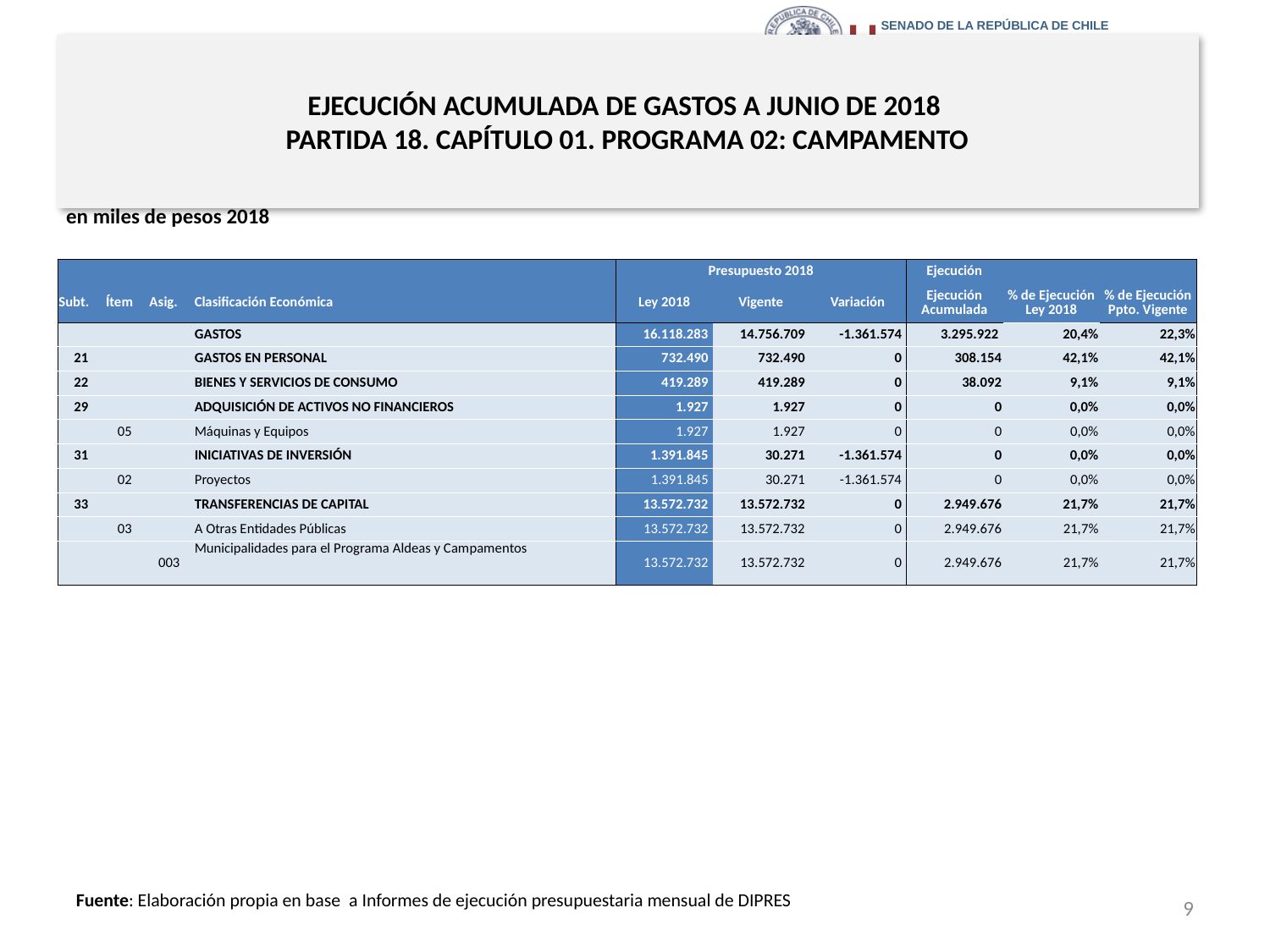

# EJECUCIÓN ACUMULADA DE GASTOS A JUNIO DE 2018 PARTIDA 18. CAPÍTULO 01. PROGRAMA 02: CAMPAMENTO
en miles de pesos 2018
|  |  |  |  | Presupuesto 2018 |  |  | Ejecución |  |  |
| --- | --- | --- | --- | --- | --- | --- | --- | --- | --- |
| Subt. | Ítem | Asig. | Clasificación Económica | Ley 2018 | Vigente | Variación | Ejecución Acumulada | % de Ejecución Ley 2018 | % de Ejecución Ppto. Vigente |
|  |  |  | GASTOS | 16.118.283 | 14.756.709 | -1.361.574 | 3.295.922 | 20,4% | 22,3% |
| 21 |  |  | GASTOS EN PERSONAL | 732.490 | 732.490 | 0 | 308.154 | 42,1% | 42,1% |
| 22 |  |  | BIENES Y SERVICIOS DE CONSUMO | 419.289 | 419.289 | 0 | 38.092 | 9,1% | 9,1% |
| 29 |  |  | ADQUISICIÓN DE ACTIVOS NO FINANCIEROS | 1.927 | 1.927 | 0 | 0 | 0,0% | 0,0% |
|  | 05 |  | Máquinas y Equipos | 1.927 | 1.927 | 0 | 0 | 0,0% | 0,0% |
| 31 |  |  | INICIATIVAS DE INVERSIÓN | 1.391.845 | 30.271 | -1.361.574 | 0 | 0,0% | 0,0% |
|  | 02 |  | Proyectos | 1.391.845 | 30.271 | -1.361.574 | 0 | 0,0% | 0,0% |
| 33 |  |  | TRANSFERENCIAS DE CAPITAL | 13.572.732 | 13.572.732 | 0 | 2.949.676 | 21,7% | 21,7% |
|  | 03 |  | A Otras Entidades Públicas | 13.572.732 | 13.572.732 | 0 | 2.949.676 | 21,7% | 21,7% |
|  |  | 003 | Municipalidades para el Programa Aldeas y Campamentos | 13.572.732 | 13.572.732 | 0 | 2.949.676 | 21,7% | 21,7% |
9